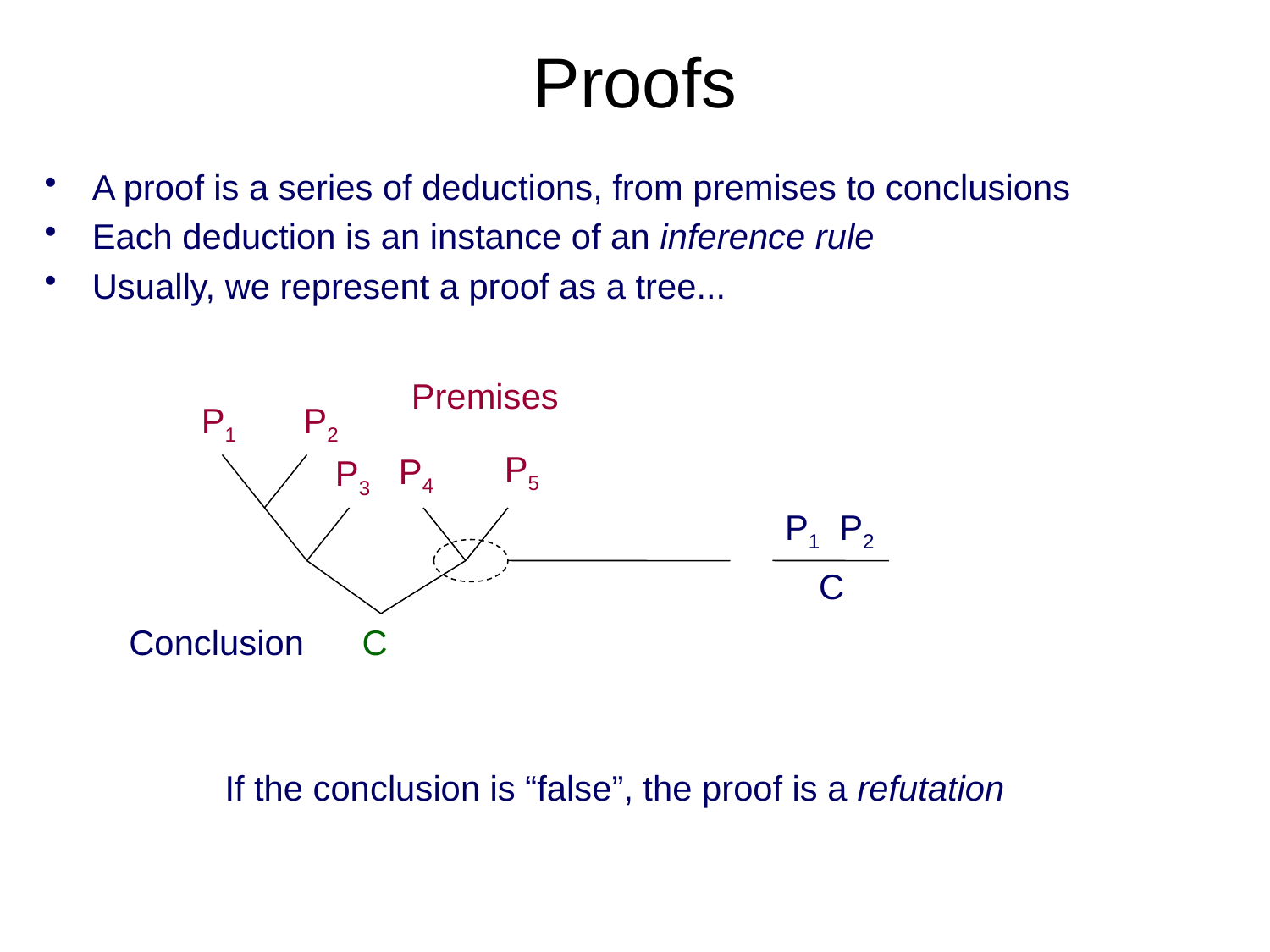

# Proofs
A proof is a series of deductions, from premises to conclusions
Each deduction is an instance of an inference rule
Usually, we represent a proof as a tree...
Premises
P1
P2
P5
P4
P3

Conclusion
C
P1  P2

C

If the conclusion is “false”, the proof is a refutation